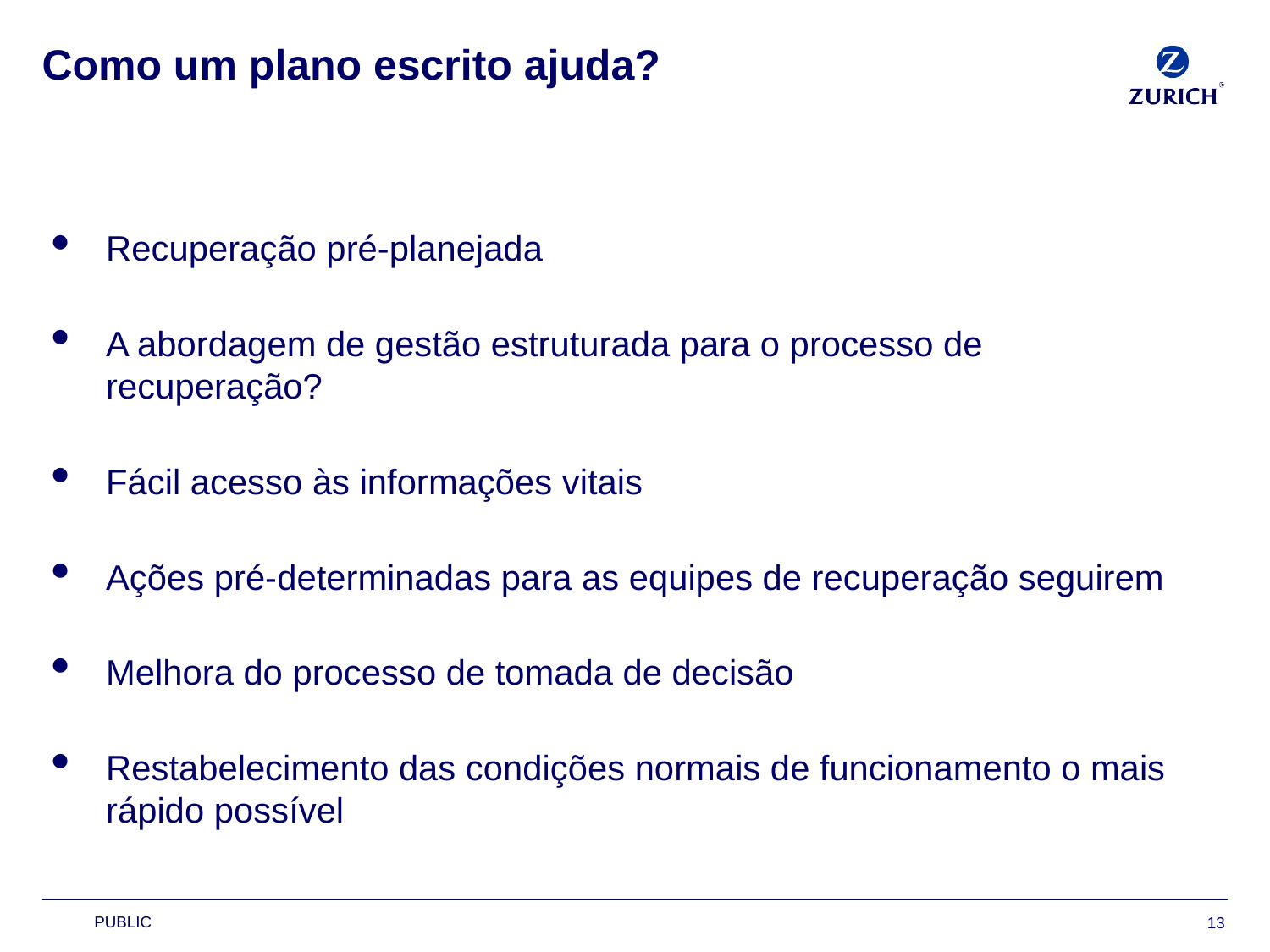

# Como um plano escrito ajuda?
Recuperação pré-planejada

A abordagem de gestão estruturada para o processo de recuperação?

Fácil acesso às informações vitais

Ações pré-determinadas para as equipes de recuperação seguirem

Melhora do processo de tomada de decisão

Restabelecimento das condições normais de funcionamento o mais rápido possível